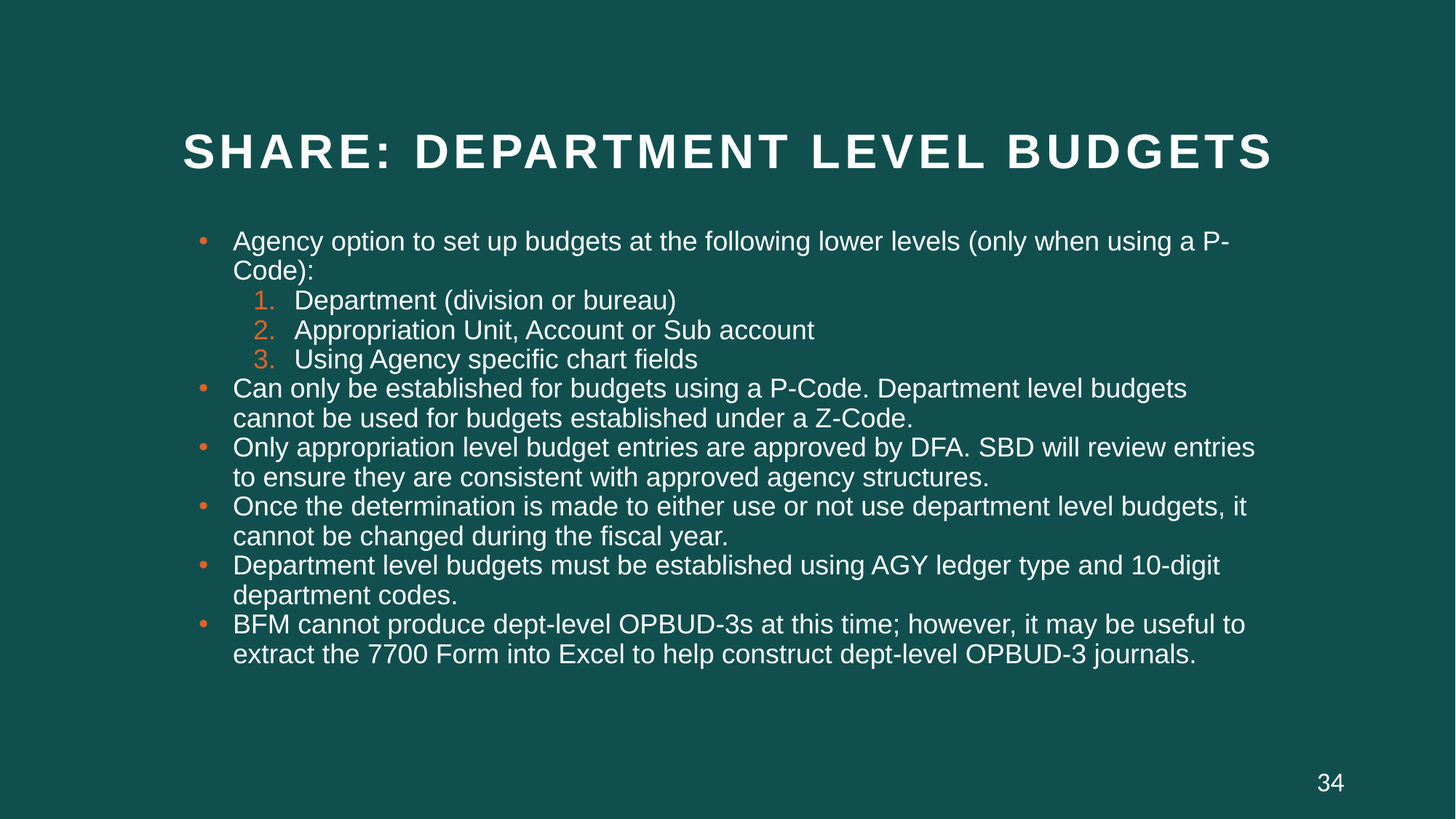

# SHARE: Department Level Budgets
Agency option to set up budgets at the following lower levels (only when using a P-Code):
Department (division or bureau)
Appropriation Unit, Account or Sub account
Using Agency specific chart fields
Can only be established for budgets using a P-Code. Department level budgets cannot be used for budgets established under a Z-Code.
Only appropriation level budget entries are approved by DFA. SBD will review entries to ensure they are consistent with approved agency structures.
Once the determination is made to either use or not use department level budgets, it cannot be changed during the fiscal year.
Department level budgets must be established using AGY ledger type and 10-digit department codes.
BFM cannot produce dept-level OPBUD-3s at this time; however, it may be useful to extract the 7700 Form into Excel to help construct dept-level OPBUD-3 journals.
34